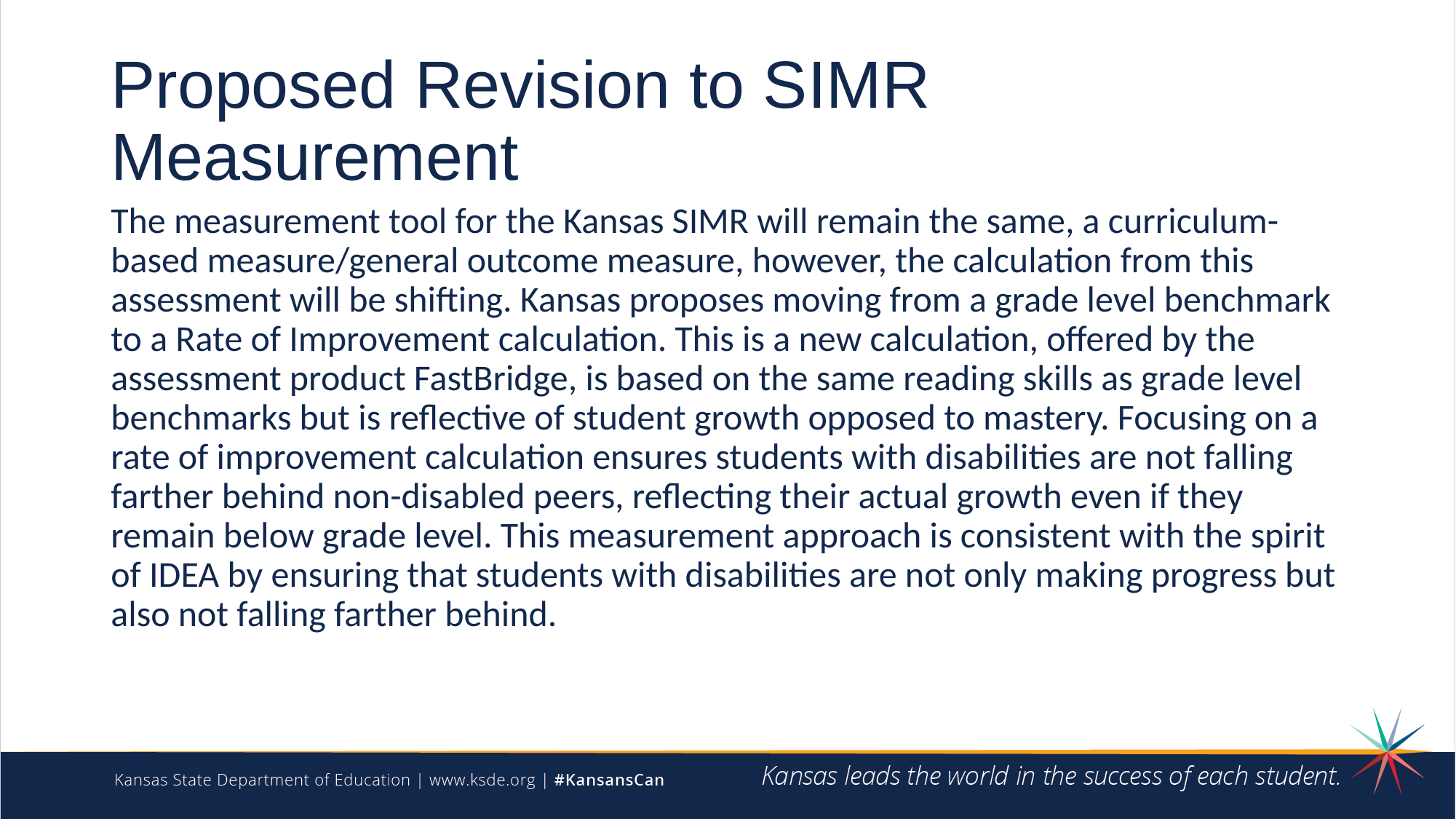

# Proposed Revision to SIMR Measurement
The measurement tool for the Kansas SIMR will remain the same, a curriculum-based measure/general outcome measure, however, the calculation from this assessment will be shifting. Kansas proposes moving from a grade level benchmark to a Rate of Improvement calculation. This is a new calculation, offered by the assessment product FastBridge, is based on the same reading skills as grade level benchmarks but is reflective of student growth opposed to mastery. Focusing on a rate of improvement calculation ensures students with disabilities are not falling farther behind non-disabled peers, reflecting their actual growth even if they remain below grade level. This measurement approach is consistent with the spirit of IDEA by ensuring that students with disabilities are not only making progress but also not falling farther behind.